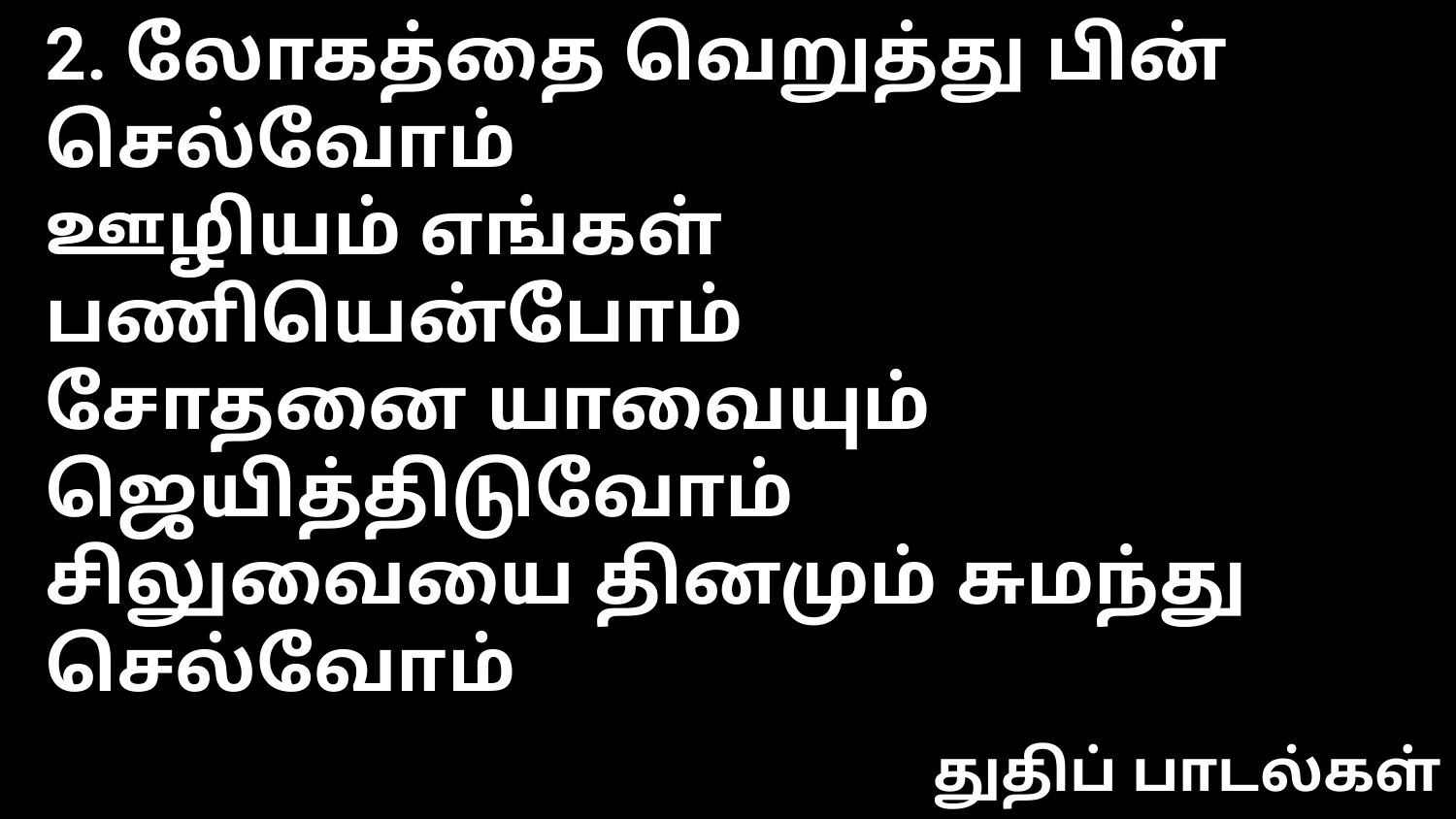

2. லோகத்தை வெறுத்து பின் செல்வோம்
ஊழியம் எங்கள் பணியென்போம்
சோதனை யாவையும் ஜெயித்திடுவோம்
சிலுவையை தினமும் சுமந்து செல்வோம்

துதிப் பாடல்கள்